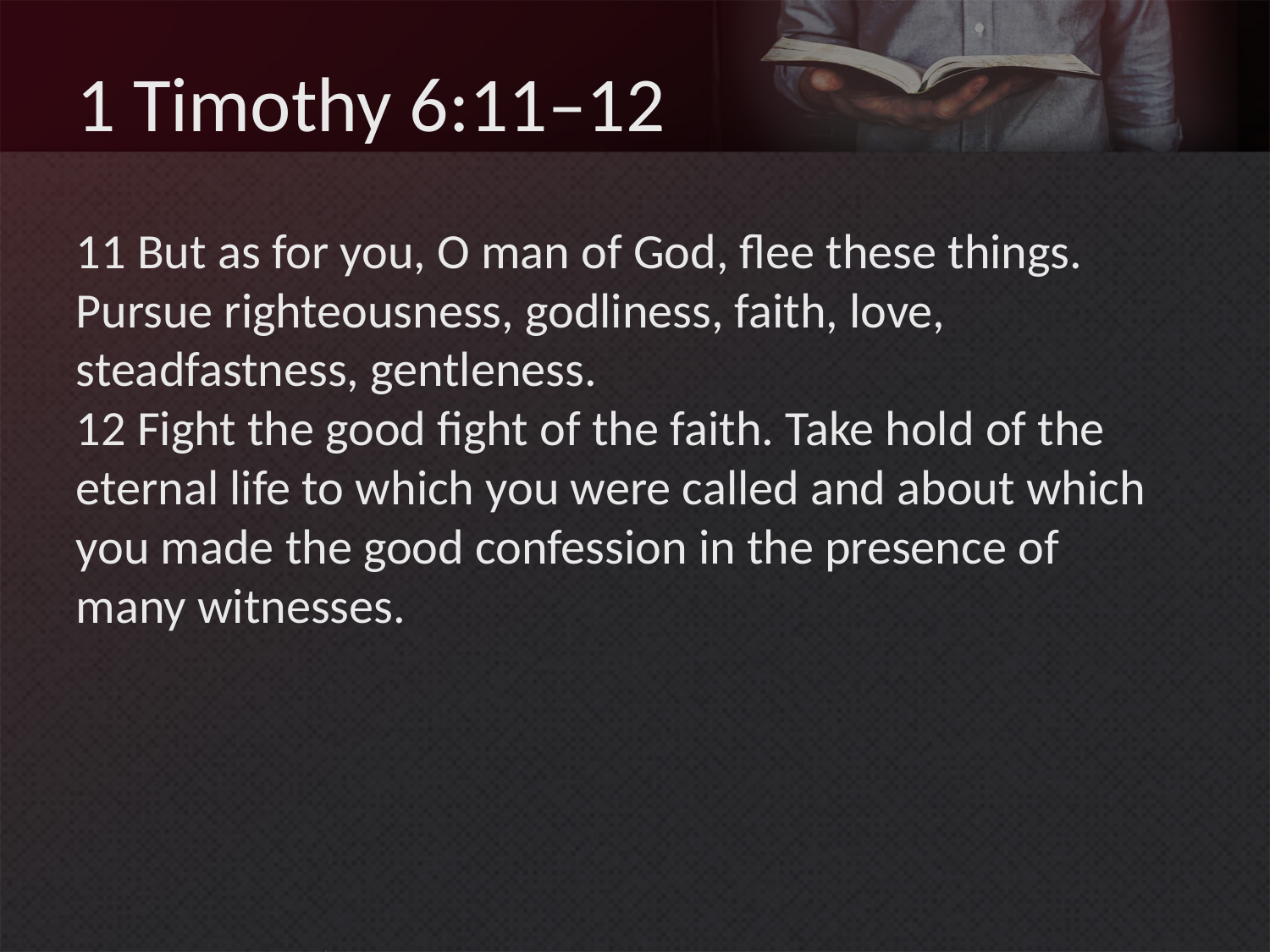

# 1 Timothy 6:11–12
11 But as for you, O man of God, flee these things. Pursue righteousness, godliness, faith, love, steadfastness, gentleness.
12 Fight the good fight of the faith. Take hold of the eternal life to which you were called and about which you made the good confession in the presence of many witnesses.